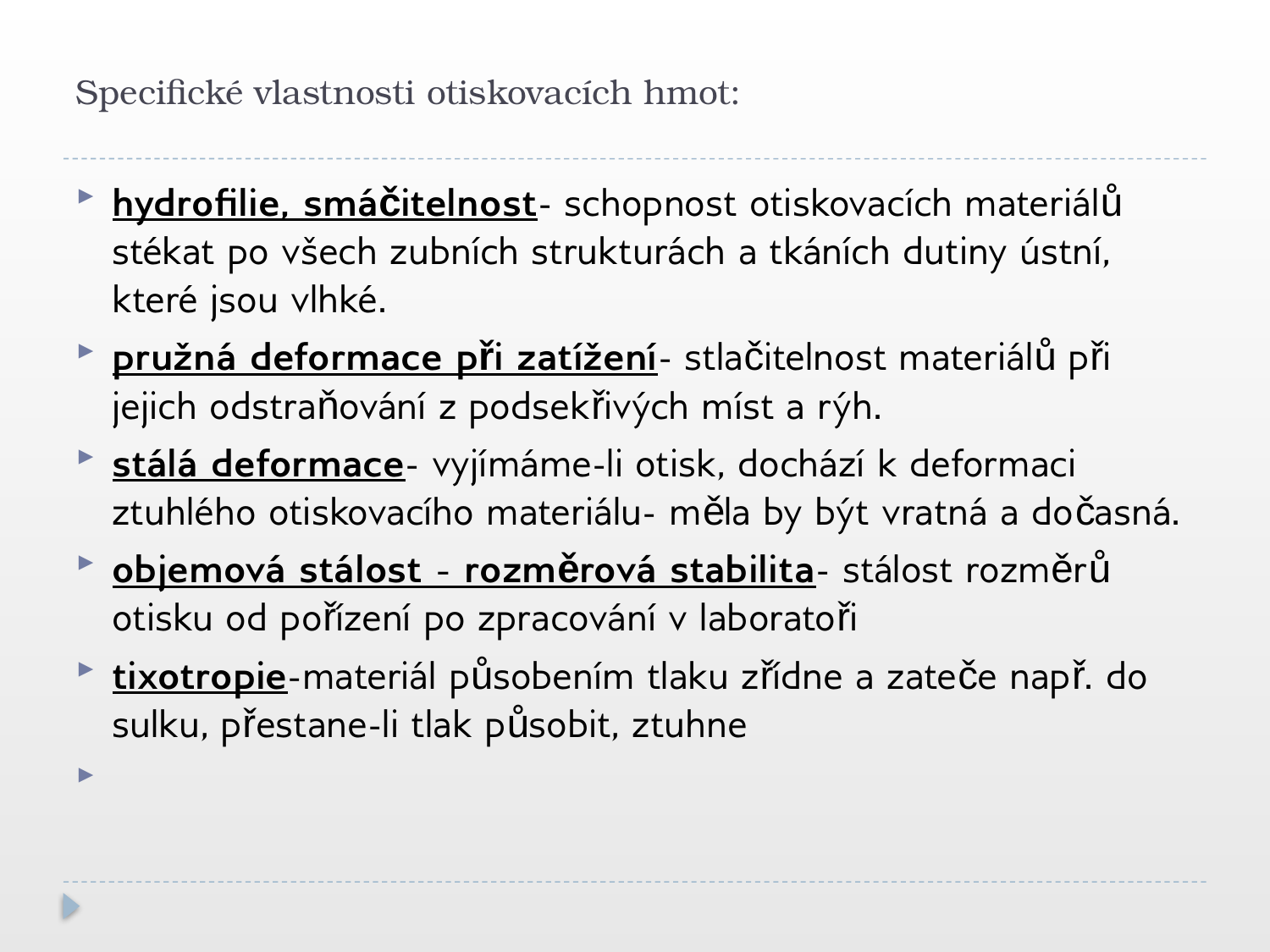

# Specifické vlastnosti otiskovacích hmot:
hydrofilie, smáčitelnost- schopnost otiskovacích materiálů stékat po všech zubních strukturách a tkáních dutiny ústní, které jsou vlhké.
pružná deformace při zatížení- stlačitelnost materiálů při jejich odstraňování z podsekřivých míst a rýh.
stálá deformace- vyjímáme-li otisk, dochází k deformaci ztuhlého otiskovacího materiálu- měla by být vratná a dočasná.
objemová stálost - rozměrová stabilita- stálost rozměrů otisku od pořízení po zpracování v laboratoři
tixotropie-materiál působením tlaku zřídne a zateče např. do sulku, přestane-li tlak působit, ztuhne